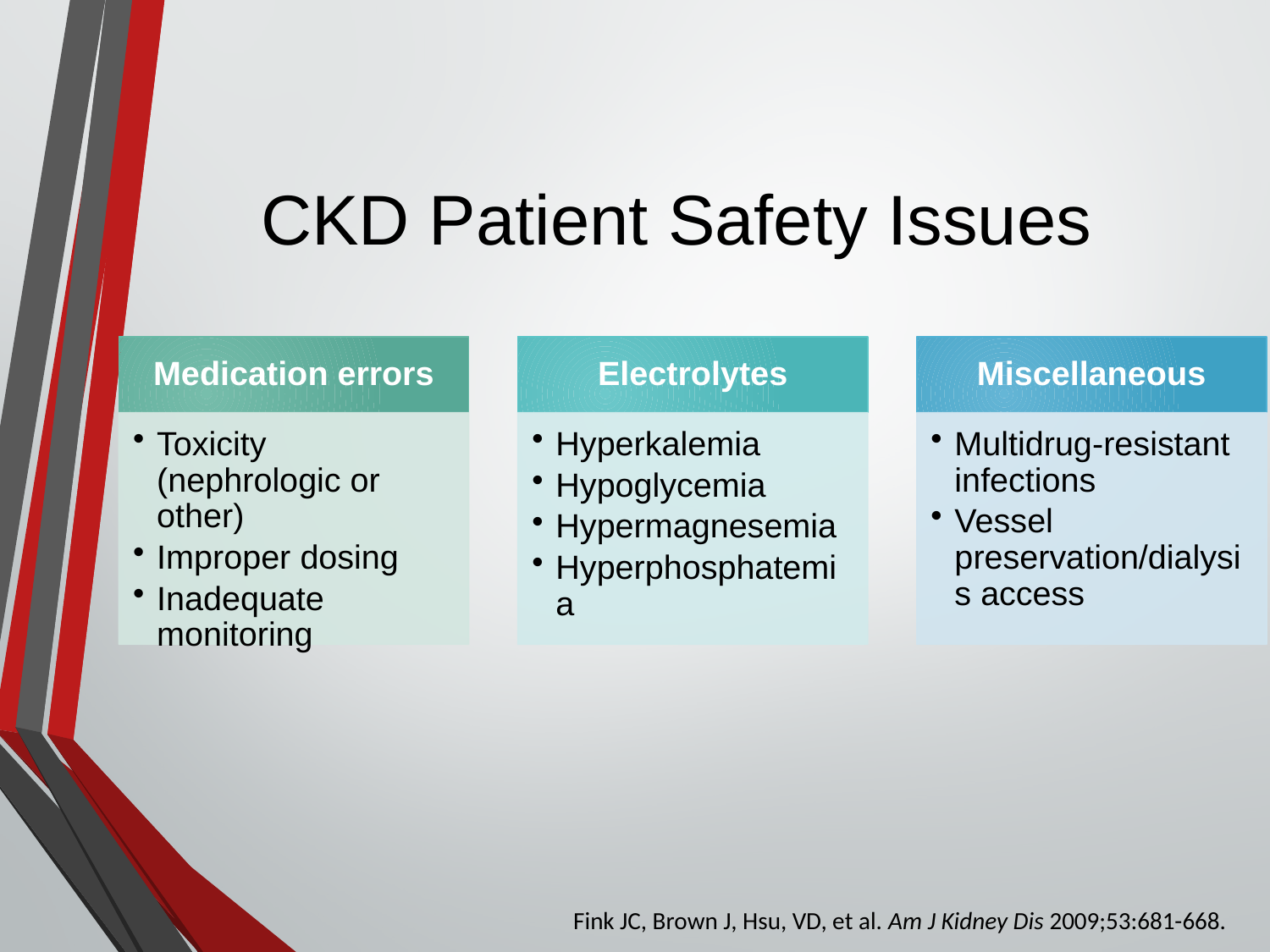

CKD Patient Safety Issues
Medication errors
Toxicity (nephrologic or other)
Improper dosing
Inadequate monitoring
Electrolytes
Hyperkalemia
Hypoglycemia
Hypermagnesemia
Hyperphosphatemia
Miscellaneous
Multidrug-resistant infections
Vessel preservation/dialysis access
Fink JC, Brown J, Hsu, VD, et al. Am J Kidney Dis 2009;53:681-668.